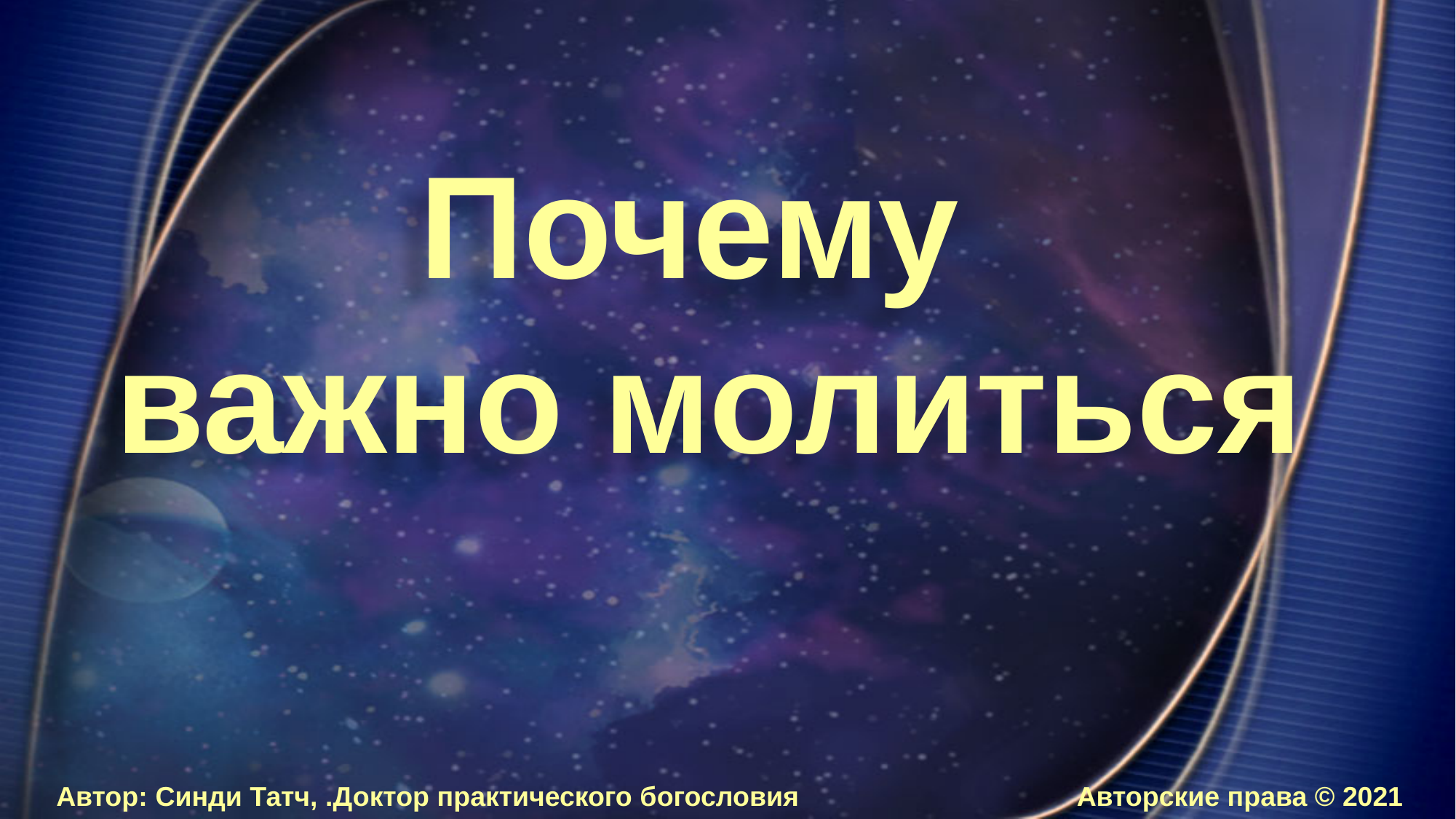

Почему
важно молиться
Автор: Синди Татч, .Доктор практического богословия			     Авторские права © 2021